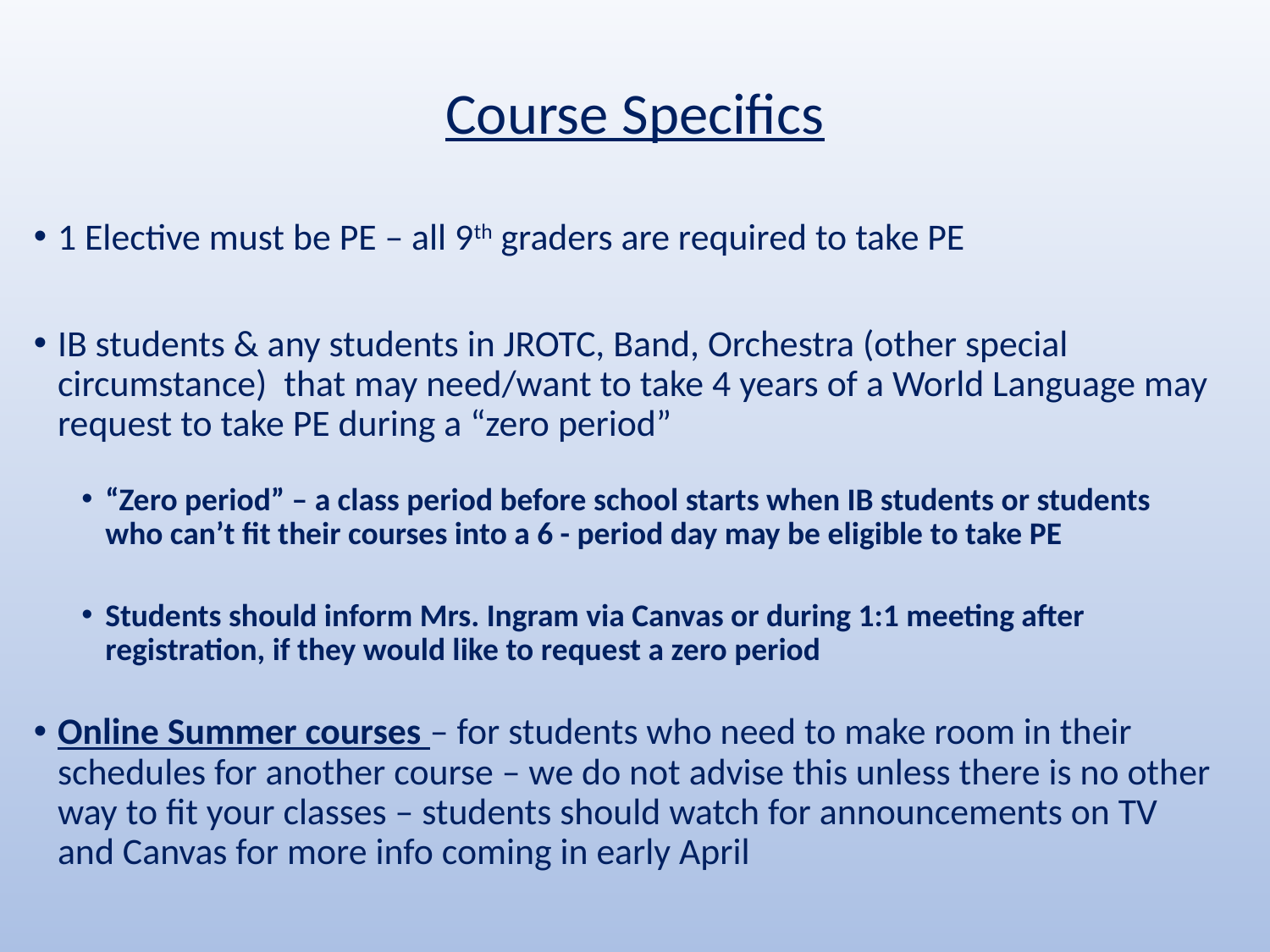

# Course Specifics
1 Elective must be PE – all 9th graders are required to take PE

IB students & any students in JROTC, Band, Orchestra (other special circumstance)  that may need/want to take 4 years of a World Language may request to take PE during a “zero period”

“Zero period” – a class period before school starts when IB students or students who can’t fit their courses into a 6 - period day may be eligible to take PE

Students should inform Mrs. Ingram via Canvas or during 1:1 meeting after registration, if they would like to request a zero period

Online Summer courses – for students who need to make room in their schedules for another course – we do not advise this unless there is no other way to fit your classes – students should watch for announcements on TV and Canvas for more info coming in early April